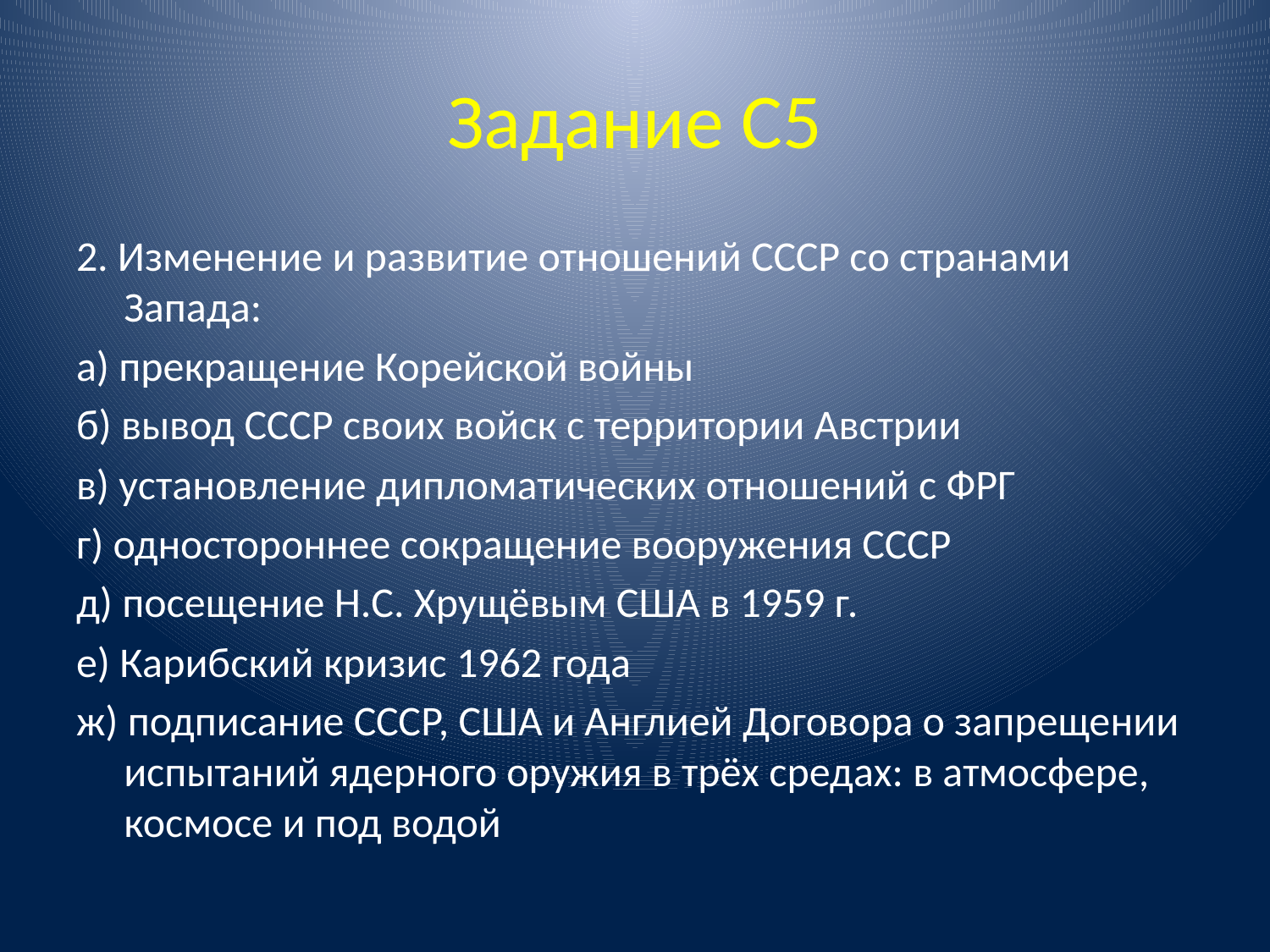

# Задание С5
2. Изменение и развитие отношений СССР со странами Запада:
а) прекращение Корейской войны
б) вывод СССР своих войск с территории Австрии
в) установление дипломатических отношений с ФРГ
г) одностороннее сокращение вооружения СССР
д) посещение Н.С. Хрущёвым США в 1959 г.
е) Карибский кризис 1962 года
ж) подписание СССР, США и Англией Договора о запрещении испытаний ядерного оружия в трёх средах: в атмосфере, космосе и под водой